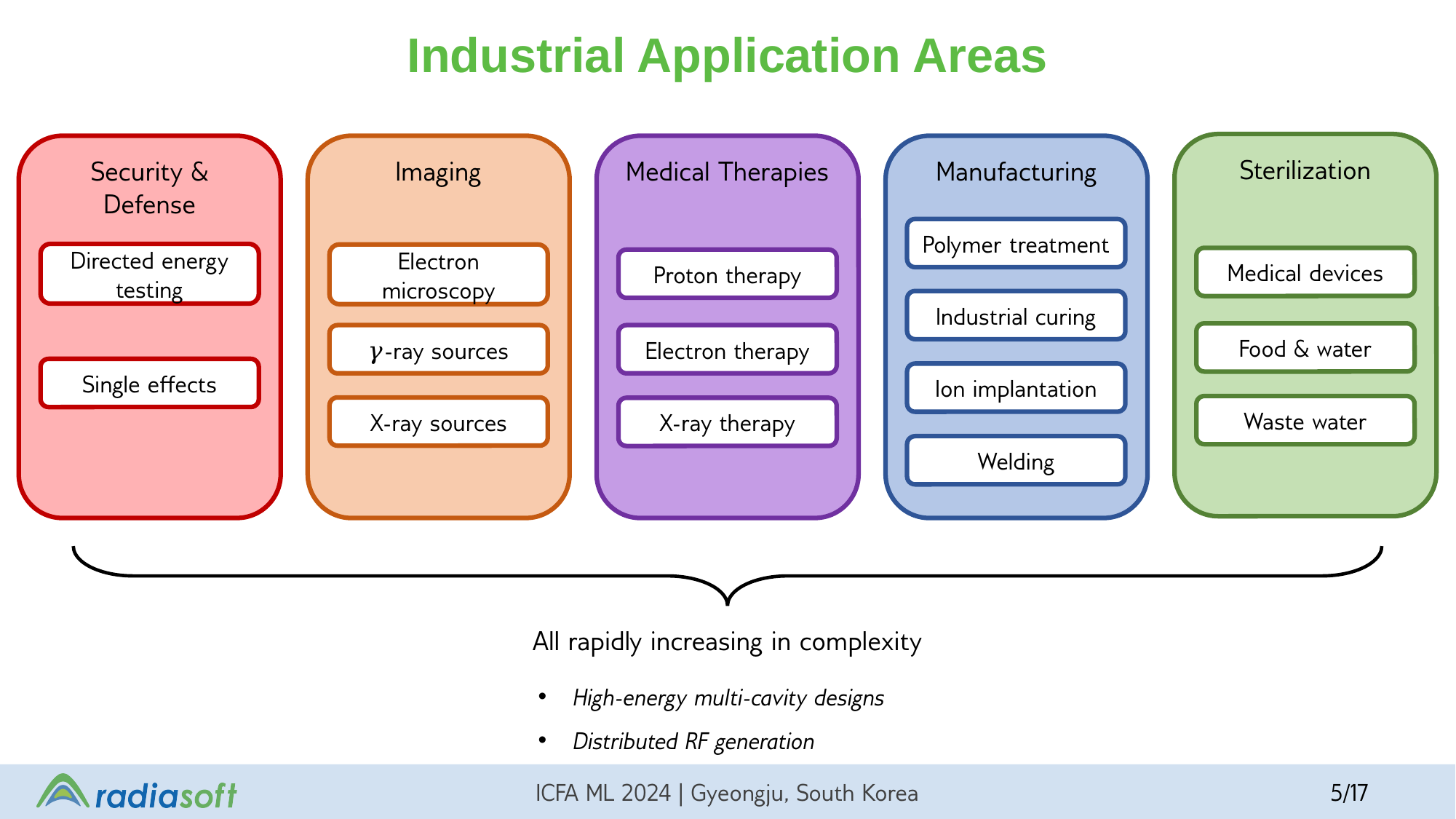

Industrial Application Areas

Sterilization
Medical devices
Food & water
Waste water
Security & Defense
Directed energy testing
Single effects
Imaging
Electron microscopy
𝛾-ray sources
X-ray sources
Medical Therapies
Proton therapy
Electron therapy
X-ray therapy
Manufacturing
Polymer treatment
Industrial curing
Ion implantation
Welding
All rapidly increasing in complexity
High-energy multi-cavity designs
Distributed RF generation